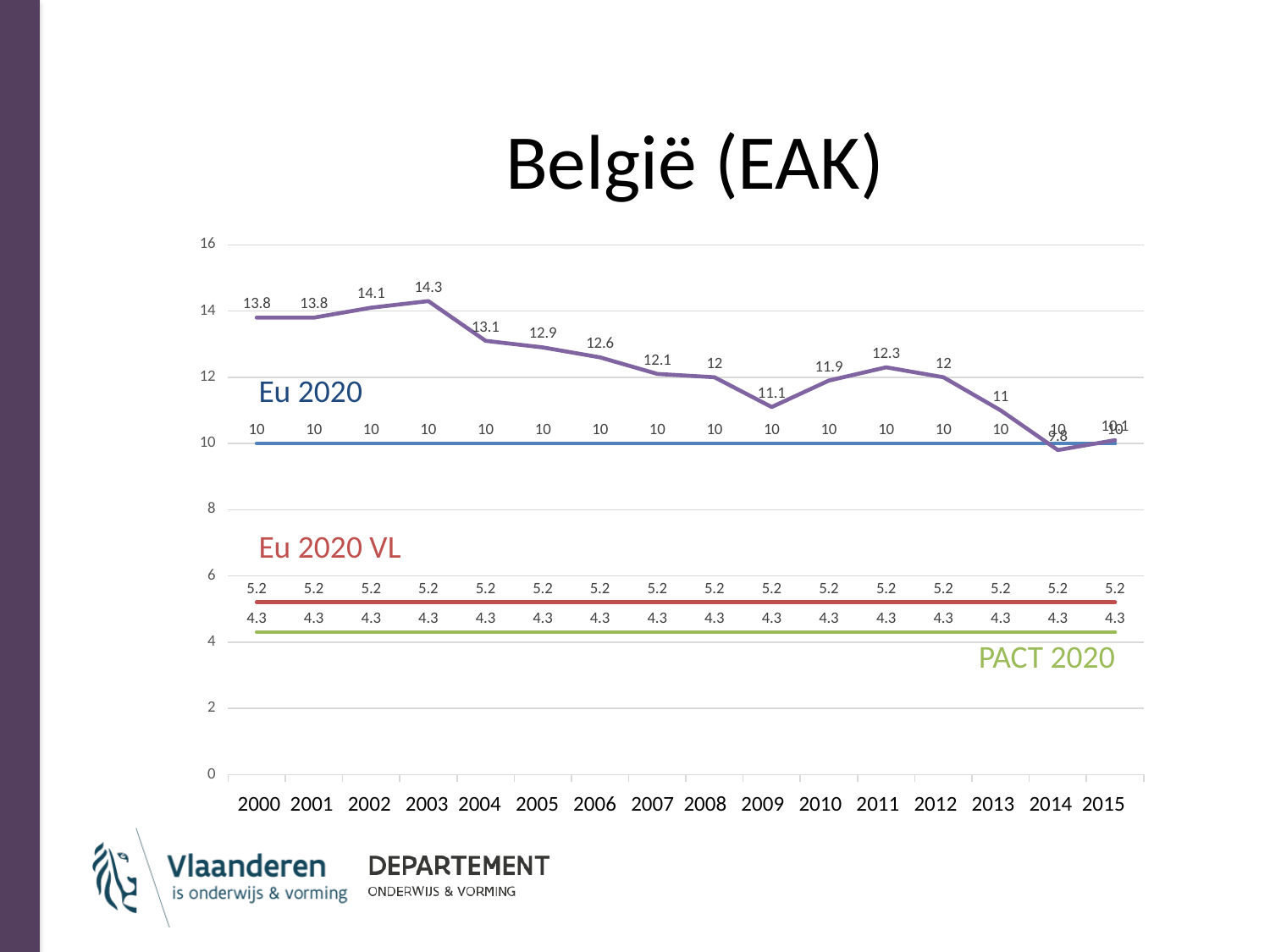

# België (EAK)

### Chart

| Category |  |  |  |  |
|---|---|---|---|---|
| 1 | 10.0 | 5.2 | 4.3 | 13.8 |
| 2 | 10.0 | 5.2 | 4.3 | 13.8 |
| 3 | 10.0 | 5.2 | 4.3 | 14.1 |
| 4 | 10.0 | 5.2 | 4.3 | 14.3 |
| 5 | 10.0 | 5.2 | 4.3 | 13.1 |
| 6 | 10.0 | 5.2 | 4.3 | 12.9 |
| 7 | 10.0 | 5.2 | 4.3 | 12.6 |
| 8 | 10.0 | 5.2 | 4.3 | 12.1 |
| 9 | 10.0 | 5.2 | 4.3 | 12.0 |
| 10 | 10.0 | 5.2 | 4.3 | 11.1 |
| 11 | 10.0 | 5.2 | 4.3 | 11.9 |
| 12 | 10.0 | 5.2 | 4.3 | 12.3 |
| 13 | 10.0 | 5.2 | 4.3 | 12.0 |
| 14 | 10.0 | 5.2 | 4.3 | 11.0 |
| 15 | 10.0 | 5.2 | 4.3 | 9.8 |
| 16 | 10.0 | 5.2 | 4.3 | 10.1 |
Eu 2020
Eu 2020 VL
PACT 2020
2000  2001   2002   2003  2004   2005   2006   2007  2008   2009   2010   2011   2012   2013   2014  2015